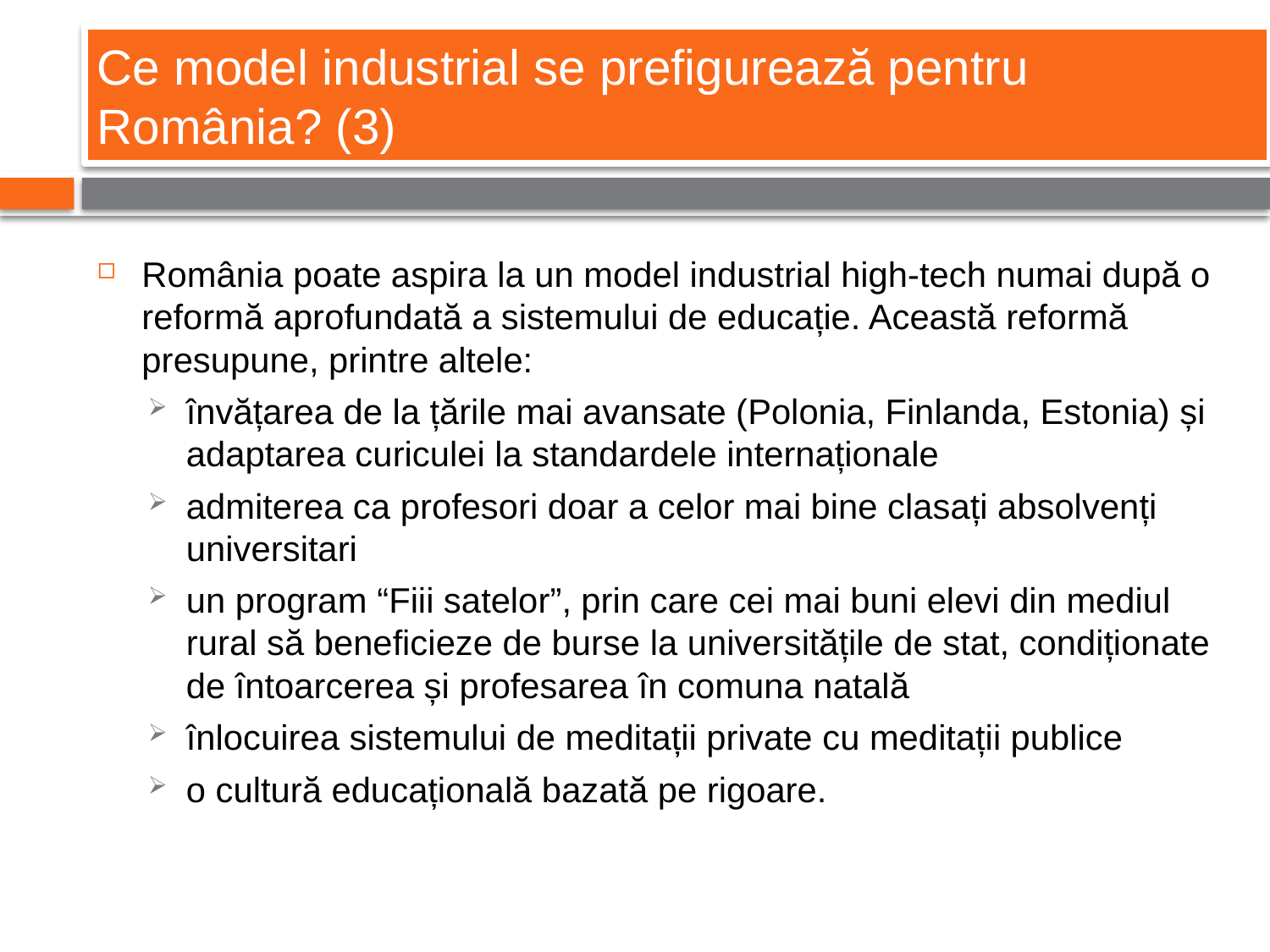

Ce model industrial se prefigurează pentru România? (3)
#
România poate aspira la un model industrial high-tech numai după o reformă aprofundată a sistemului de educație. Această reformă presupune, printre altele:
învățarea de la țările mai avansate (Polonia, Finlanda, Estonia) și adaptarea curiculei la standardele internaționale
admiterea ca profesori doar a celor mai bine clasați absolvenți universitari
un program “Fiii satelor”, prin care cei mai buni elevi din mediul rural să beneficieze de burse la universitățile de stat, condiționate de întoarcerea și profesarea în comuna natală
înlocuirea sistemului de meditații private cu meditații publice
o cultură educațională bazată pe rigoare.